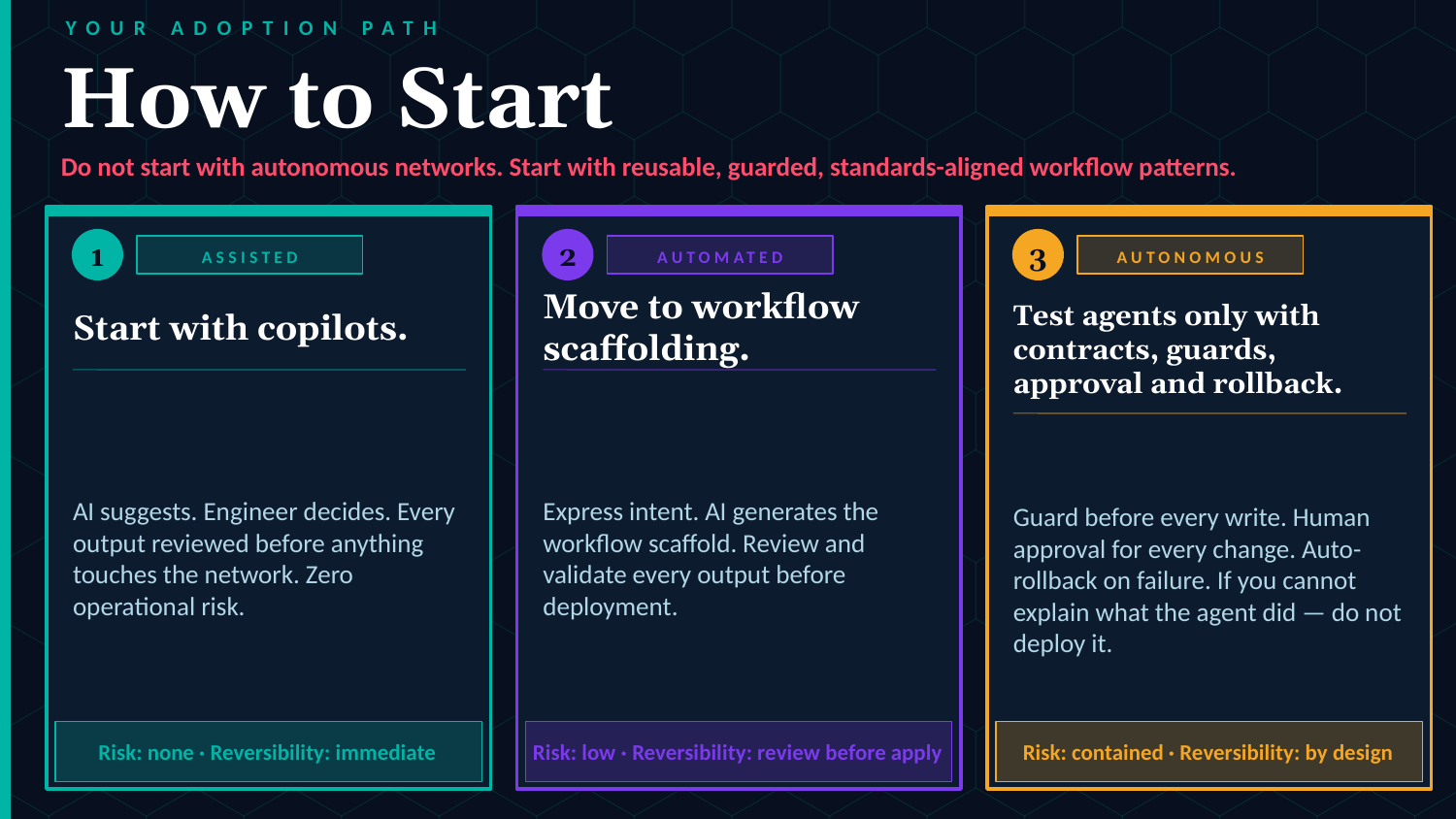

YOUR ADOPTION PATH
How to Start
Do not start with autonomous networks. Start with reusable, guarded, standards-aligned workflow patterns.

1

2

3

ASSISTED
AUTOMATED
AUTONOMOUS
Start with copilots.
Move to workflow scaffolding.
Test agents only with contracts, guards, approval and rollback.

AI suggests. Engineer decides. Every output reviewed before anything touches the network. Zero operational risk.
Express intent. AI generates the workflow scaffold. Review and validate every output before deployment.

Guard before every write. Human approval for every change. Auto-rollback on failure. If you cannot explain what the agent did — do not deploy it.

Risk: none · Reversibility: immediate
Risk: low · Reversibility: review before apply
Risk: contained · Reversibility: by design